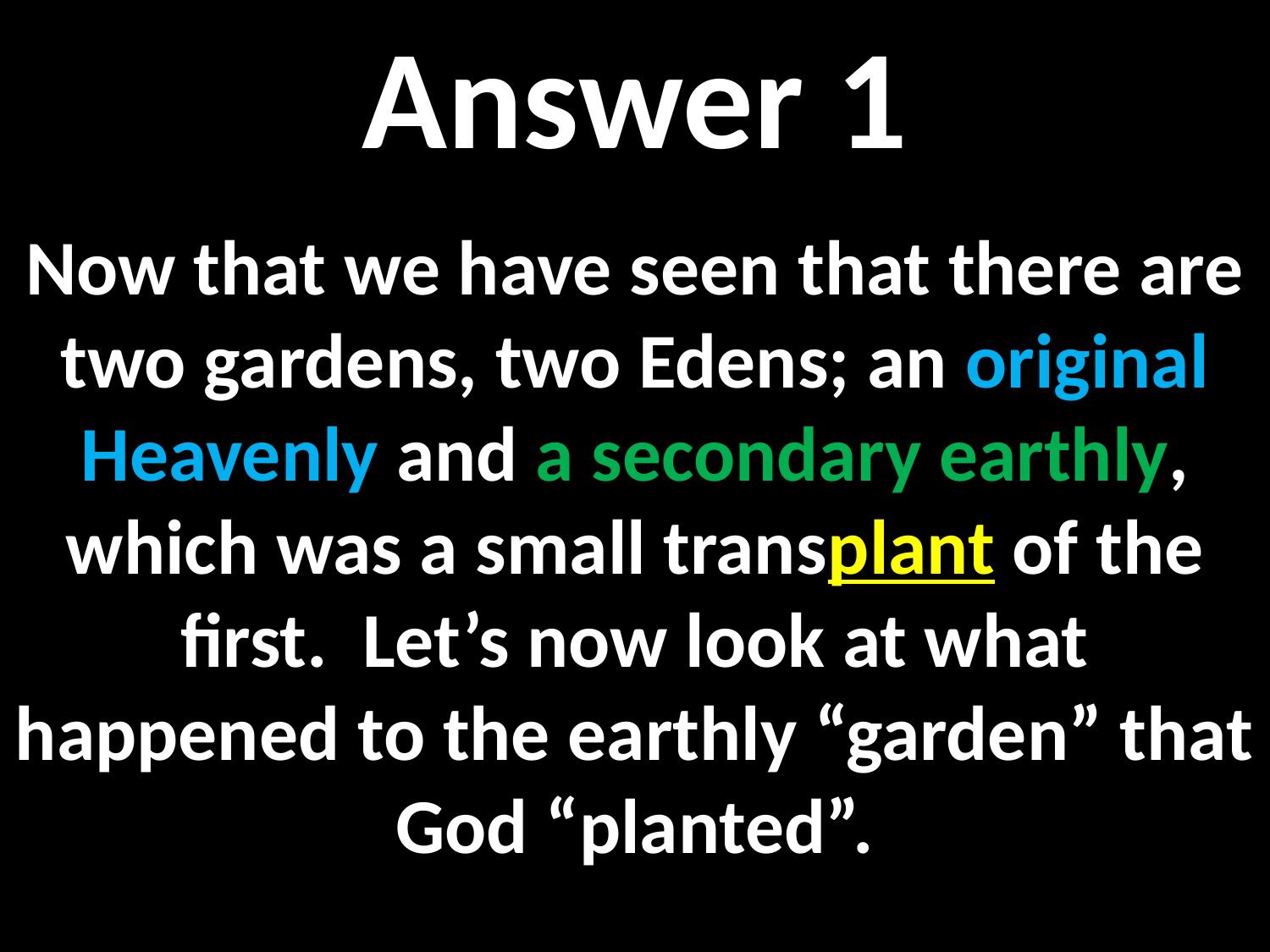

Answer 1
Now that we have seen that there are two gardens, two Edens; an original Heavenly and a secondary earthly, which was a small transplant of the first.  Let’s now look at what happened to the earthly “garden” that God “planted”.